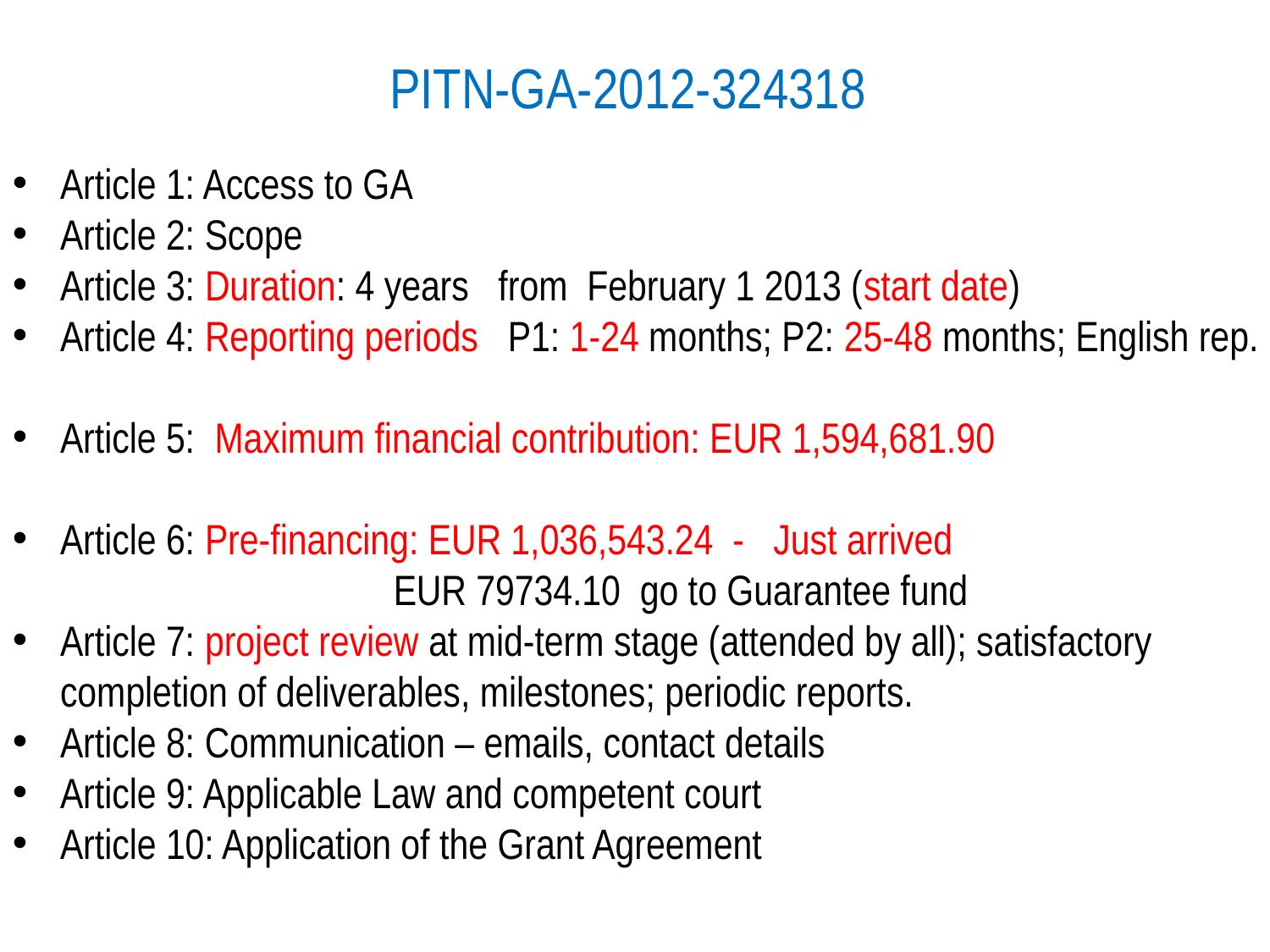

PITN-GA-2012-324318
Article 1: Access to GA
Article 2: Scope
Article 3: Duration: 4 years   from  February 1 2013 (start date)
Article 4: Reporting periods   P1: 1-24 months; P2: 25-48 months; English rep.

Article 5:  Maximum financial contribution: EUR 1,594,681.90

Article 6: Pre-financing: EUR 1,036,543.24  -   Just arrived
			EUR 79734.10  go to Guarantee fund
Article 7: project review at mid-term stage (attended by all); satisfactory completion of deliverables, milestones; periodic reports.
Article 8: Communication – emails, contact details
Article 9: Applicable Law and competent court
Article 10: Application of the Grant Agreement